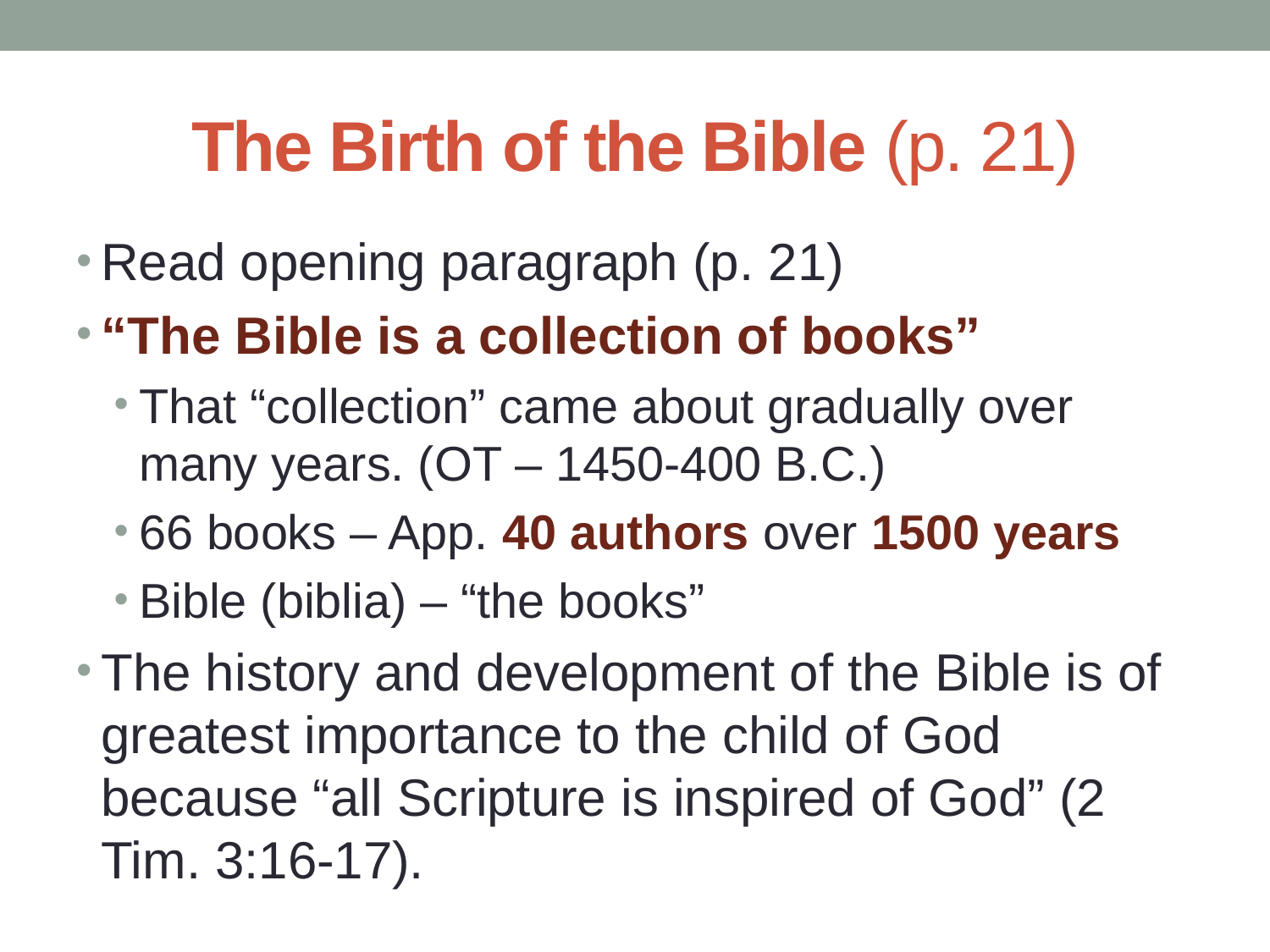

# The Birth of the Bible (p. 21)
Read opening paragraph (p. 21)
“The Bible is a collection of books”
That “collection” came about gradually over many years. (OT – 1450-400 B.C.)
66 books – App. 40 authors over 1500 years
Bible (biblia) – “the books”
The history and development of the Bible is of greatest importance to the child of God because “all Scripture is inspired of God” (2 Tim. 3:16-17).